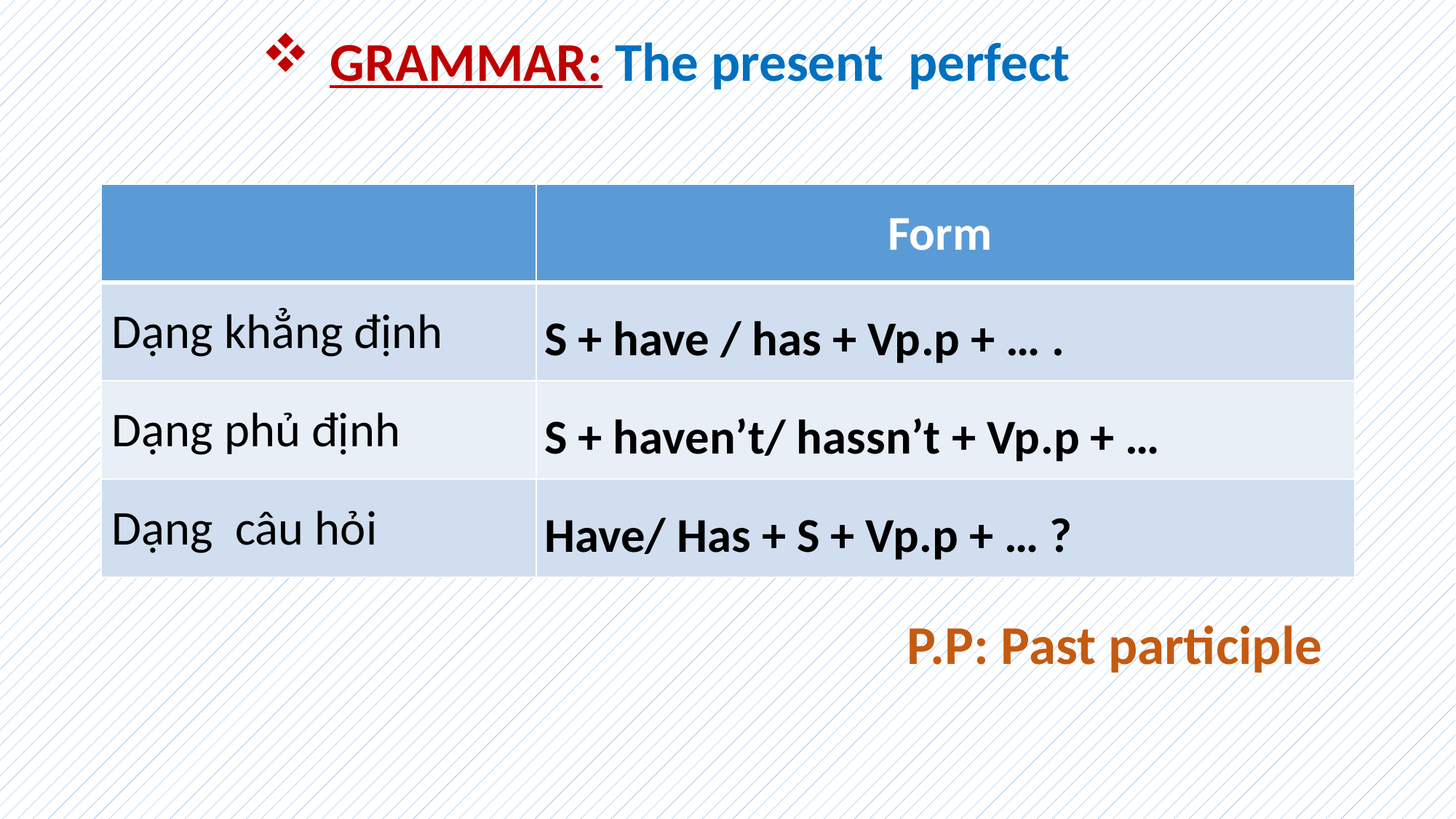

GRAMMAR: The present  perfect
|  | Form |
| --- | --- |
| Dạng khẳng định | S + have / has + Vp.p + … . |
| Dạng phủ định | S + haven’t/ hassn’t + Vp.p + … |
| Dạng câu hỏi | Have/ Has + S + Vp.p + … ? |
P.P: Past participle